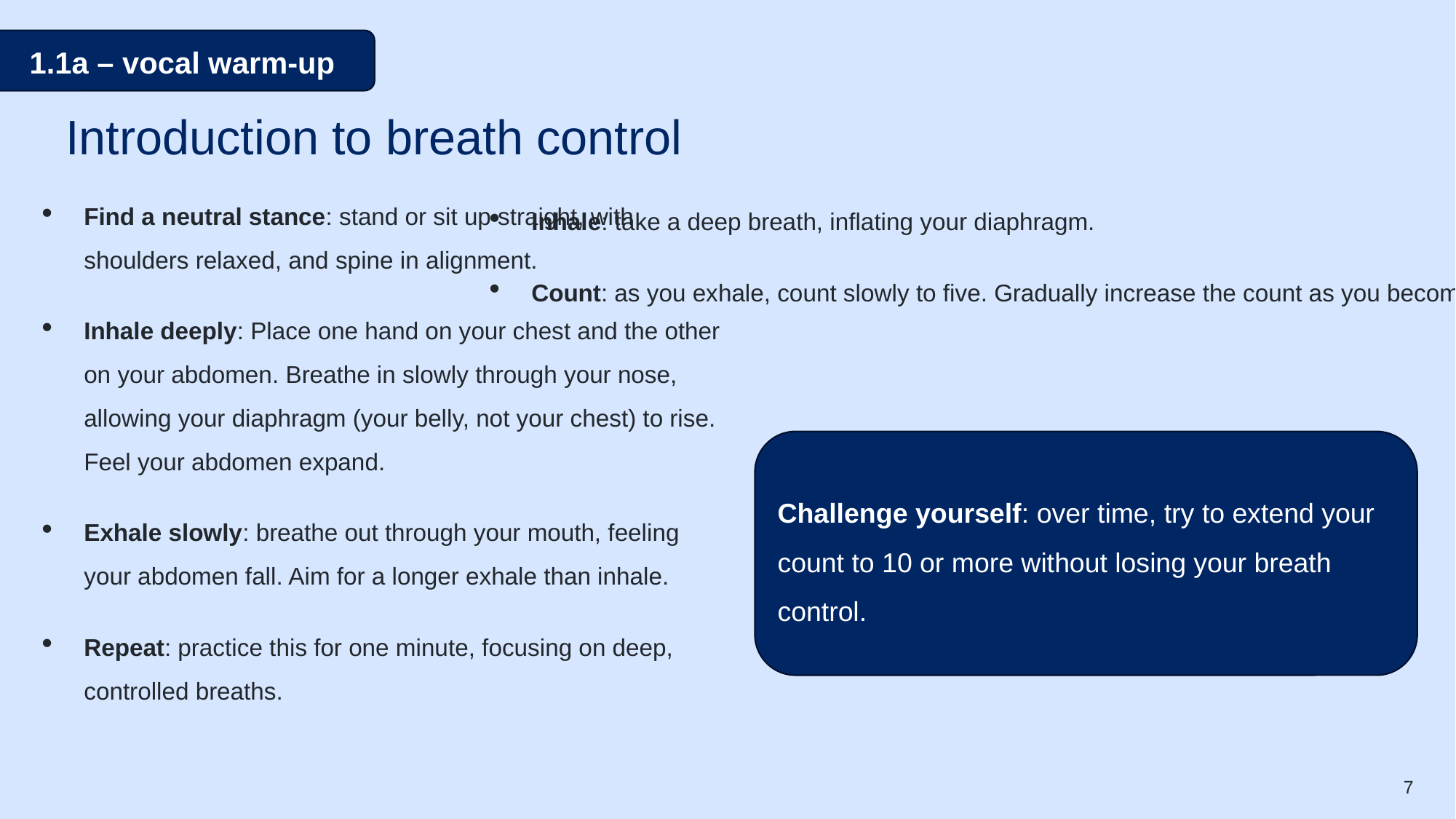

1.1a – vocal warm-up

# Introduction to breath control
Inhale: take a deep breath, inflating your diaphragm.
Count: as you exhale, count slowly to five. Gradually increase the count as you become more comfortable.

Find a neutral stance: stand or sit up straight, with shoulders relaxed, and spine in alignment.
Inhale deeply: Place one hand on your chest and the other on your abdomen. Breathe in slowly through your nose, allowing your diaphragm (your belly, not your chest) to rise. Feel your abdomen expand.
Exhale slowly: breathe out through your mouth, feeling your abdomen fall. Aim for a longer exhale than inhale.
Repeat: practice this for one minute, focusing on deep, controlled breaths.

Challenge yourself: over time, try to extend your count to 10 or more without losing your breath control.
7